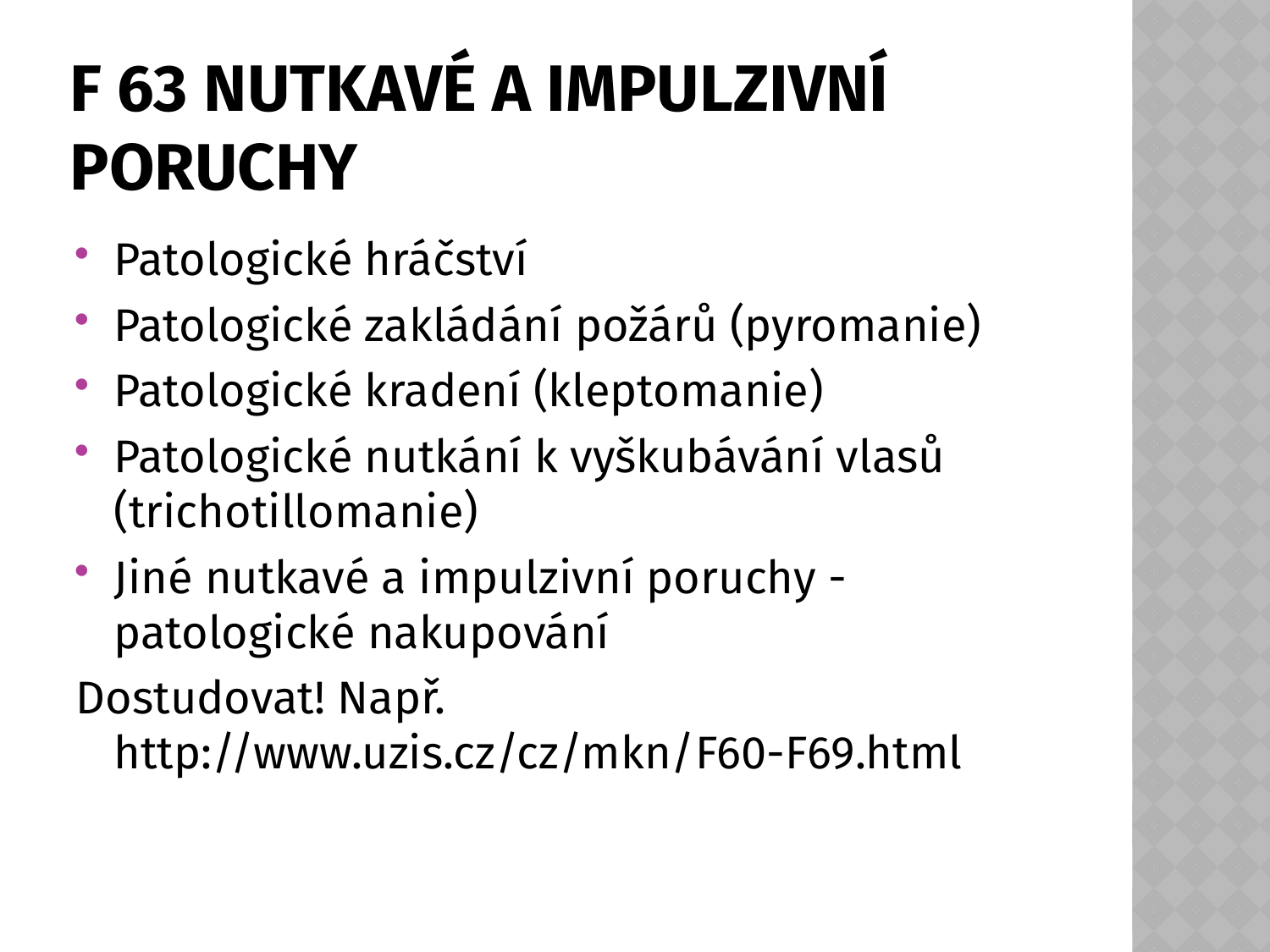

# F 63 Nutkavé a impulzivní poruchy
Patologické hráčství
Patologické zakládání požárů (pyromanie)
Patologické kradení (kleptomanie)
Patologické nutkání k vyškubávání vlasů (trichotillomanie)
Jiné nutkavé a impulzivní poruchy - patologické nakupování
Dostudovat! Např. http://www.uzis.cz/cz/mkn/F60-F69.html